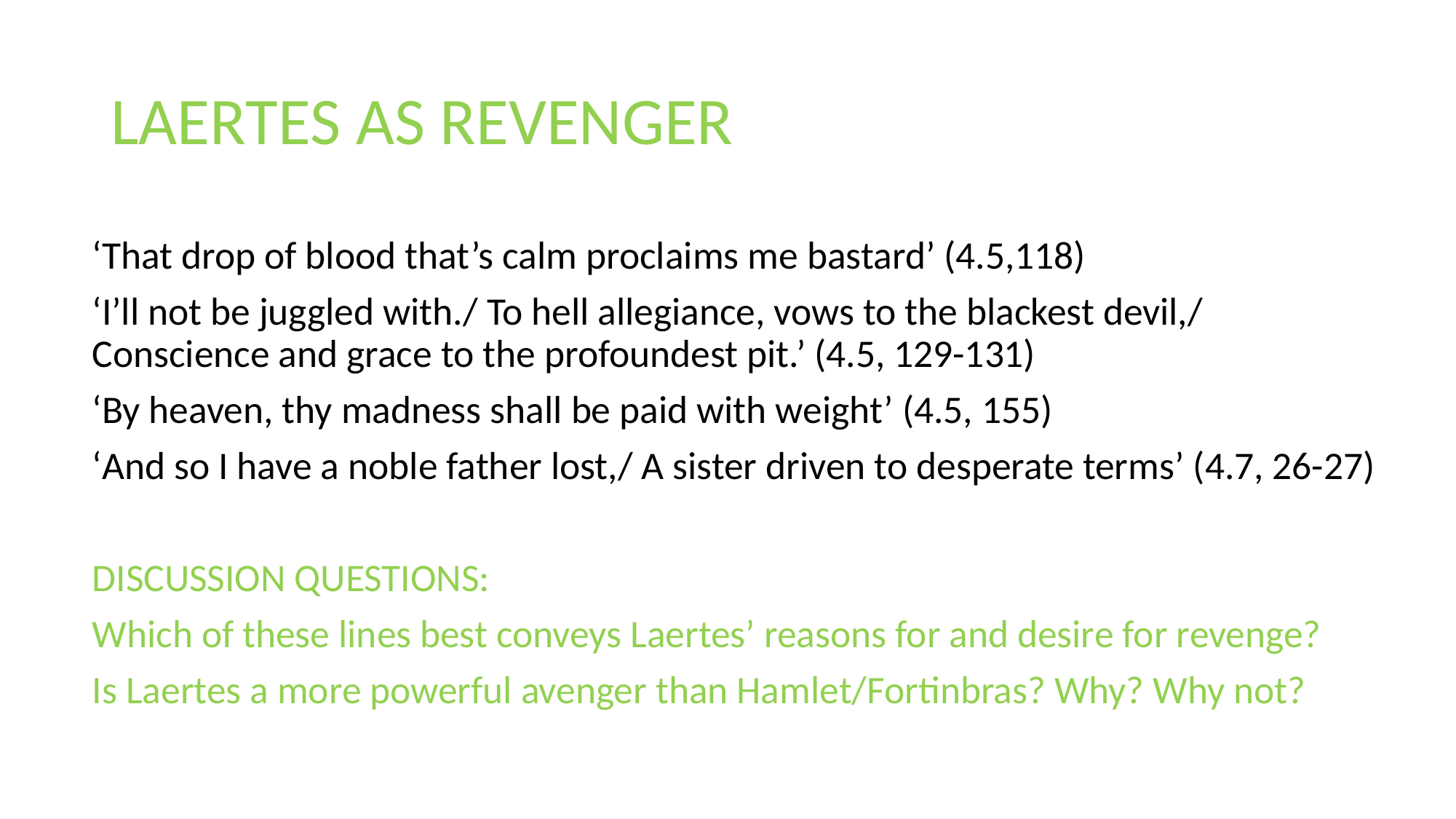

# LAERTES AS REVENGER

‘That drop of blood that’s calm proclaims me bastard’ (4.5,118)
‘I’ll not be juggled with./ To hell allegiance, vows to the blackest devil,/ Conscience and grace to the profoundest pit.’ (4.5, 129-131)
‘By heaven, thy madness shall be paid with weight’ (4.5, 155)
‘And so I have a noble father lost,/ A sister driven to desperate terms’ (4.7, 26-27)

DISCUSSION QUESTIONS:
Which of these lines best conveys Laertes’ reasons for and desire for revenge?
Is Laertes a more powerful avenger than Hamlet/Fortinbras? Why? Why not?